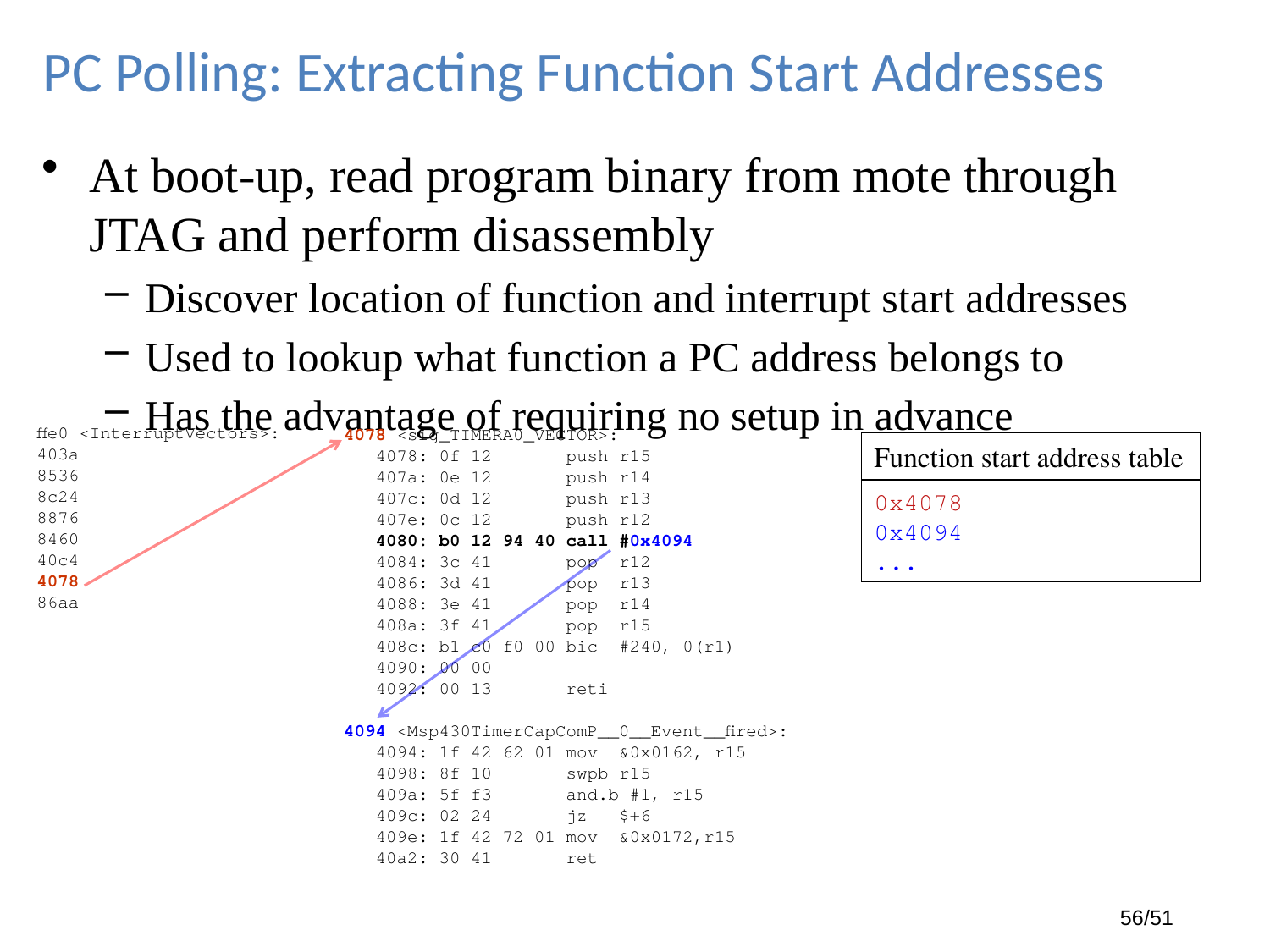

# PC Polling: Extracting Function Start Addresses
At boot-up, read program binary from mote through JTAG and perform disassembly
Discover location of function and interrupt start addresses
Used to lookup what function a PC address belongs to
Has the advantage of requiring no setup in advance
ffe0 <InterruptVectors>:
403a
8536
8c24
8876
8460
40c4
4078
86aa
4078 <sig_TIMERA0_VECTOR>:
   4078: 0f 12       push r15
   407a: 0e 12       push r14
   407c: 0d 12       push r13
   407e: 0c 12       push r12
   4080: b0 12 94 40 call #0x4094
   4084: 3c 41       pop  r12
   4086: 3d 41       pop  r13
   4088: 3e 41       pop  r14
   408a: 3f 41       pop  r15
   408c: b1 c0 f0 00 bic  #240, 0(r1)
   4090: 00 00
   4092: 00 13       reti

4094 <Msp430TimerCapComP__0__Event__fired>:
   4094: 1f 42 62 01 mov  &0x0162, r15
   4098: 8f 10       swpb r15
   409a: 5f f3       and.b #1, r15
   409c: 02 24       jz   $+6
   409e: 1f 42 72 01 mov  &0x0172,r15
   40a2: 30 41       ret
Function start address table
0x4078
0x4094
...